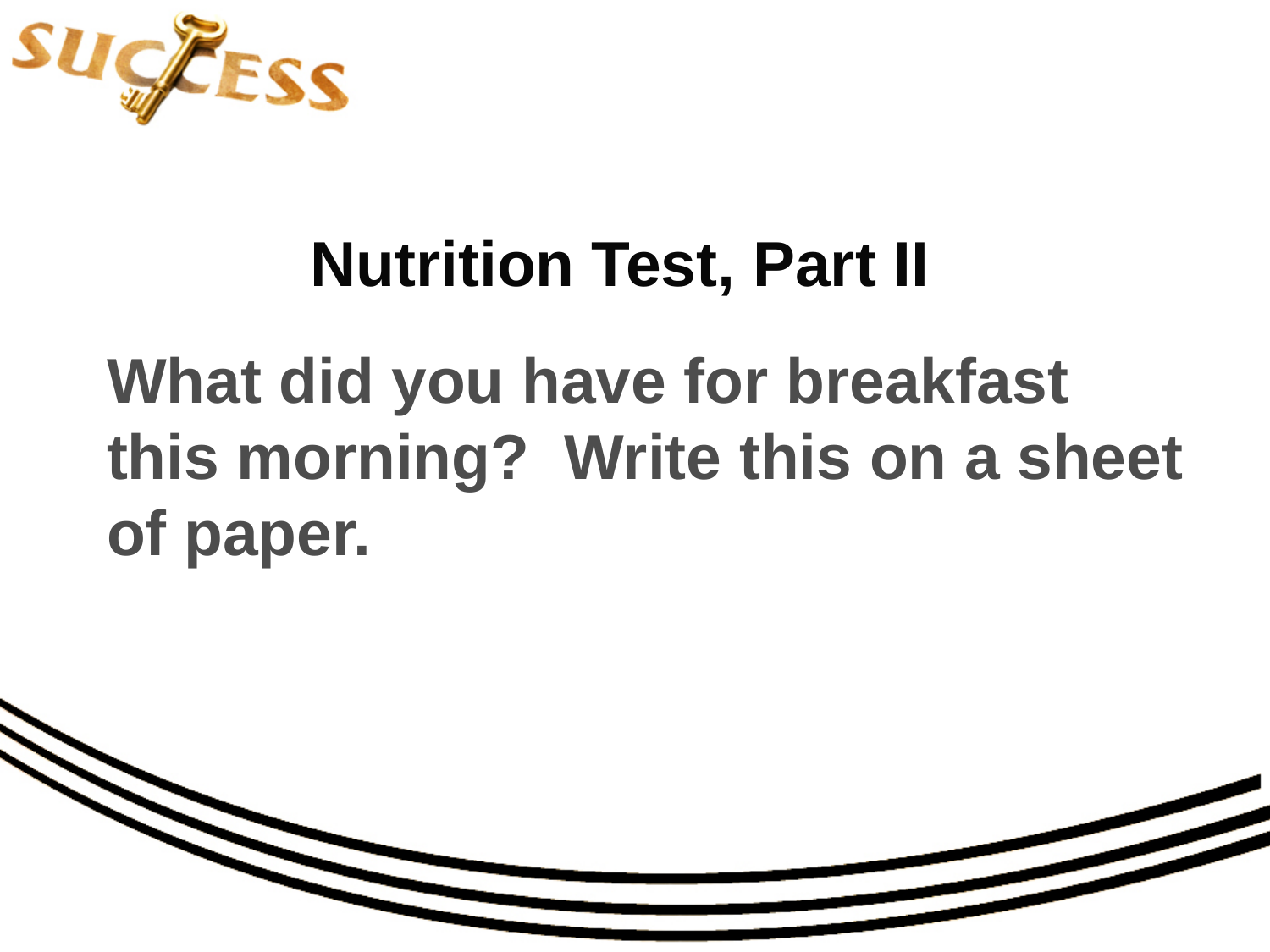

# Nutrition Test, Part II
What did you have for breakfast
this morning?  Write this on a sheet
of paper.